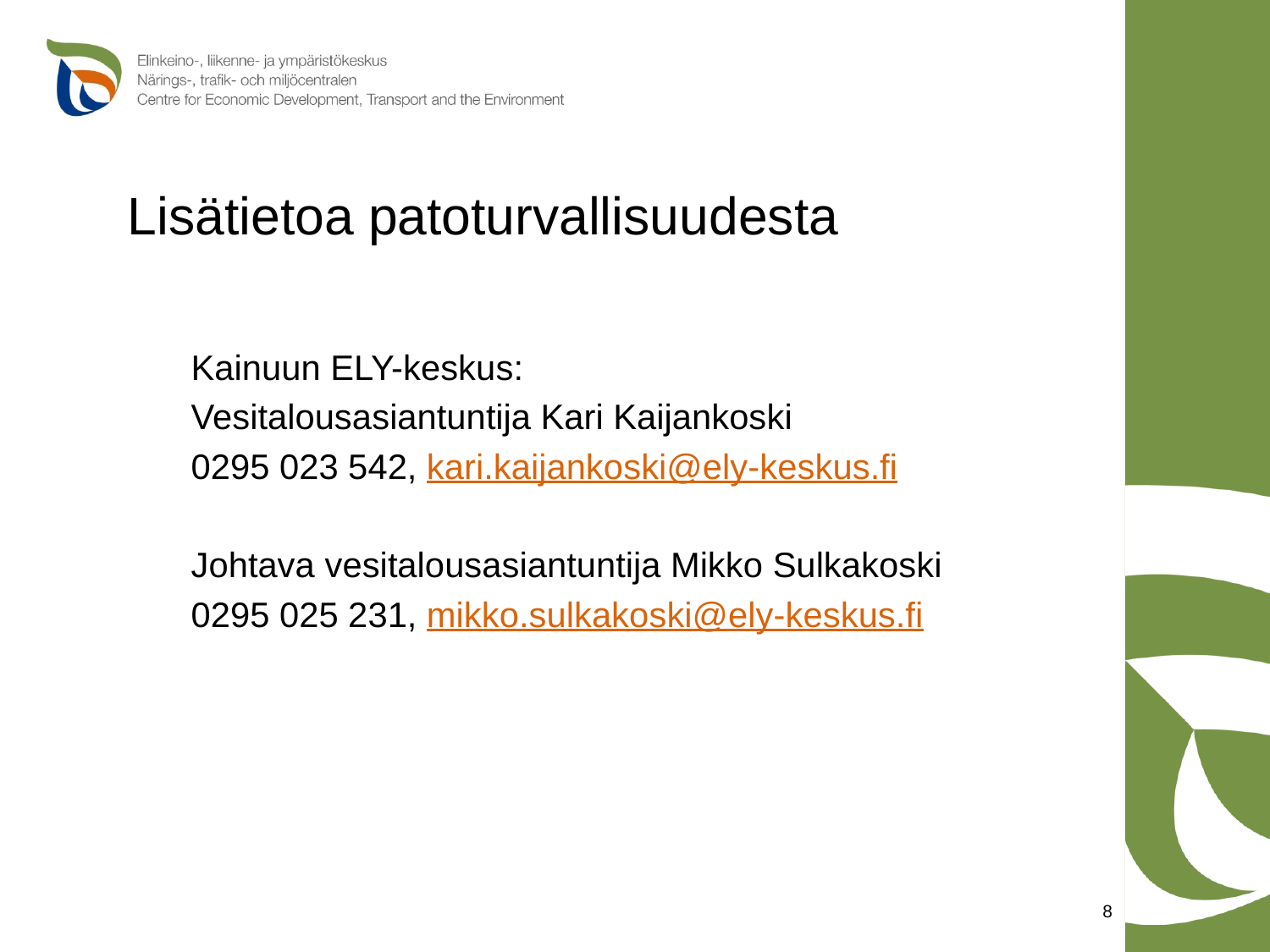

# Lisätietoa patoturvallisuudesta

Kainuun ELY-keskus:
Vesitalousasiantuntija Kari Kaijankoski
0295 023 542, kari.kaijankoski@ely-keskus.fi

Johtava vesitalousasiantuntija Mikko Sulkakoski
0295 025 231, mikko.sulkakoski@ely-keskus.fi

8